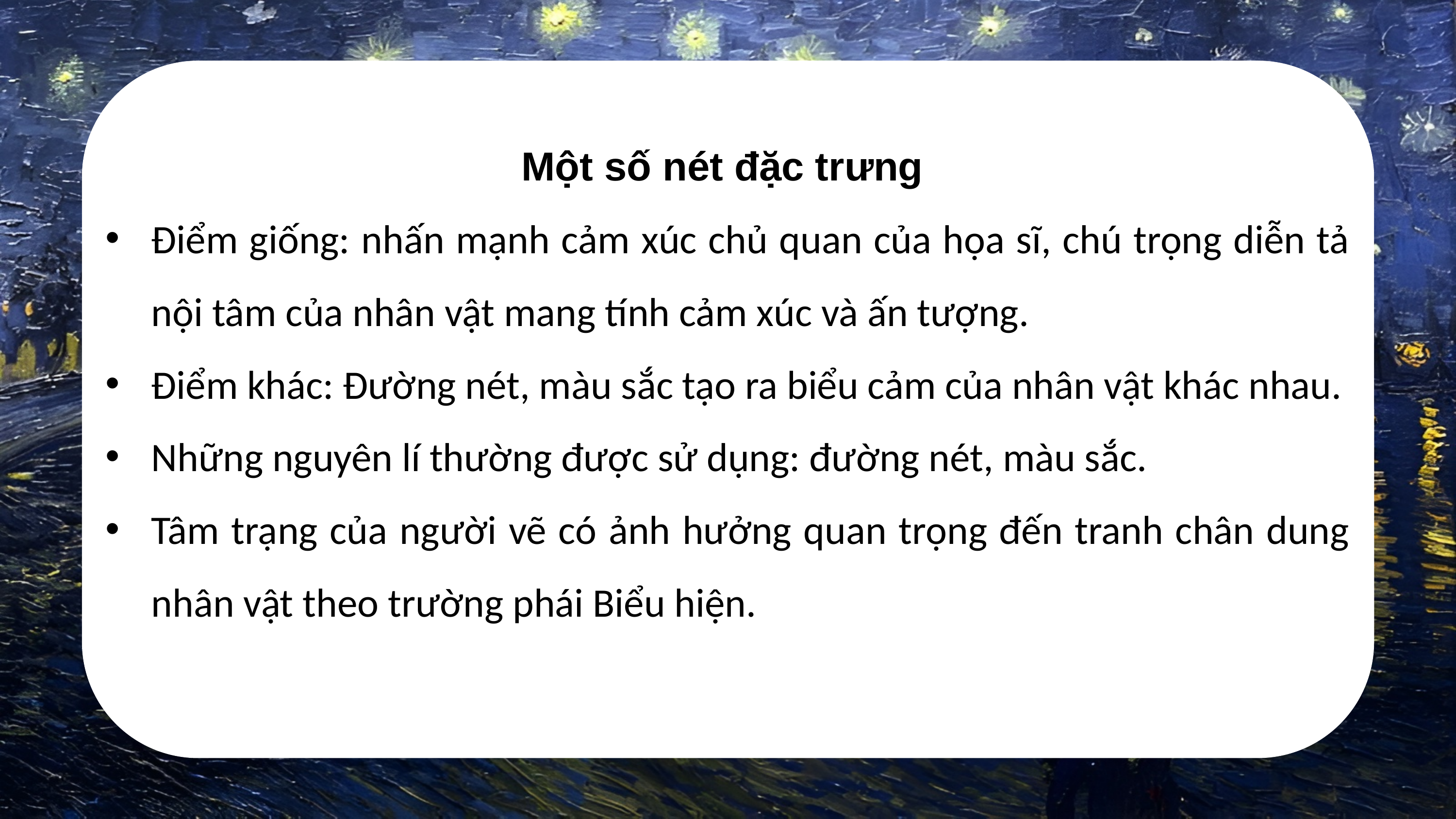

Một số nét đặc trưng
Điểm giống: nhấn mạnh cảm xúc chủ quan của họa sĩ, chú trọng diễn tả nội tâm của nhân vật mang tính cảm xúc và ấn tượng.
Điểm khác: Đường nét, màu sắc tạo ra biểu cảm của nhân vật khác nhau.
Những nguyên lí thường được sử dụng: đường nét, màu sắc.
Tâm trạng của người vẽ có ảnh hưởng quan trọng đến tranh chân dung nhân vật theo trường phái Biểu hiện.